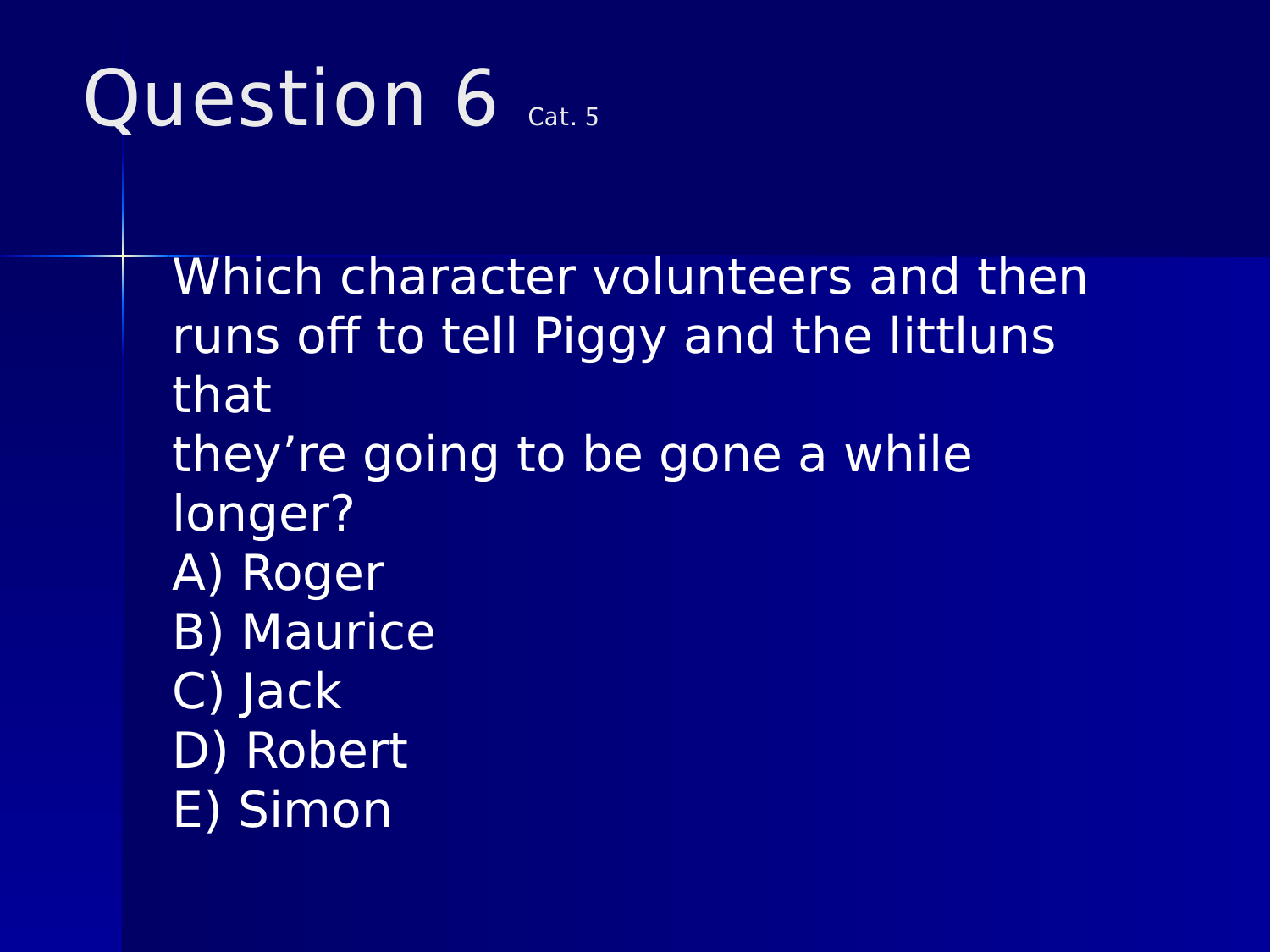

# Question 6 Cat. 5
Which character volunteers and then runs off to tell Piggy and the littluns that
they’re going to be gone a while longer?
A) Roger
B) Maurice
C) Jack
D) Robert
E) Simon